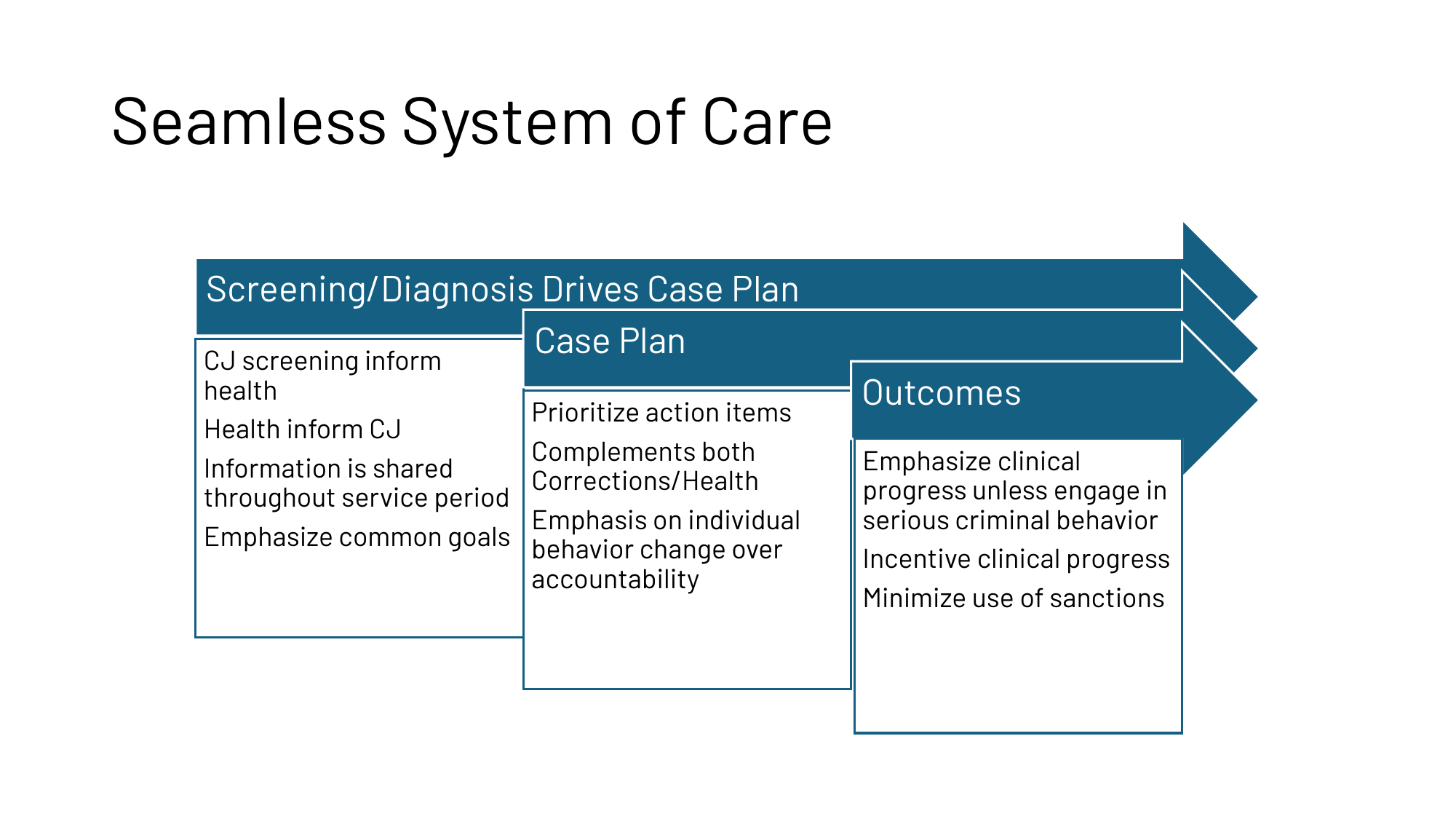

# Seamless System of Care
Screening/Diagnosis Drives Case Plan
CJ screening inform health
Health inform CJ
Information is shared throughout service period
Emphasize common goals
Case Plan
Prioritize action items
Complements both Corrections/Health
Emphasis on individual behavior change over accountability
Outcomes
Emphasize clinical progress unless engage in serious criminal behavior
Incentive clinical progress
Minimize use of sanctions